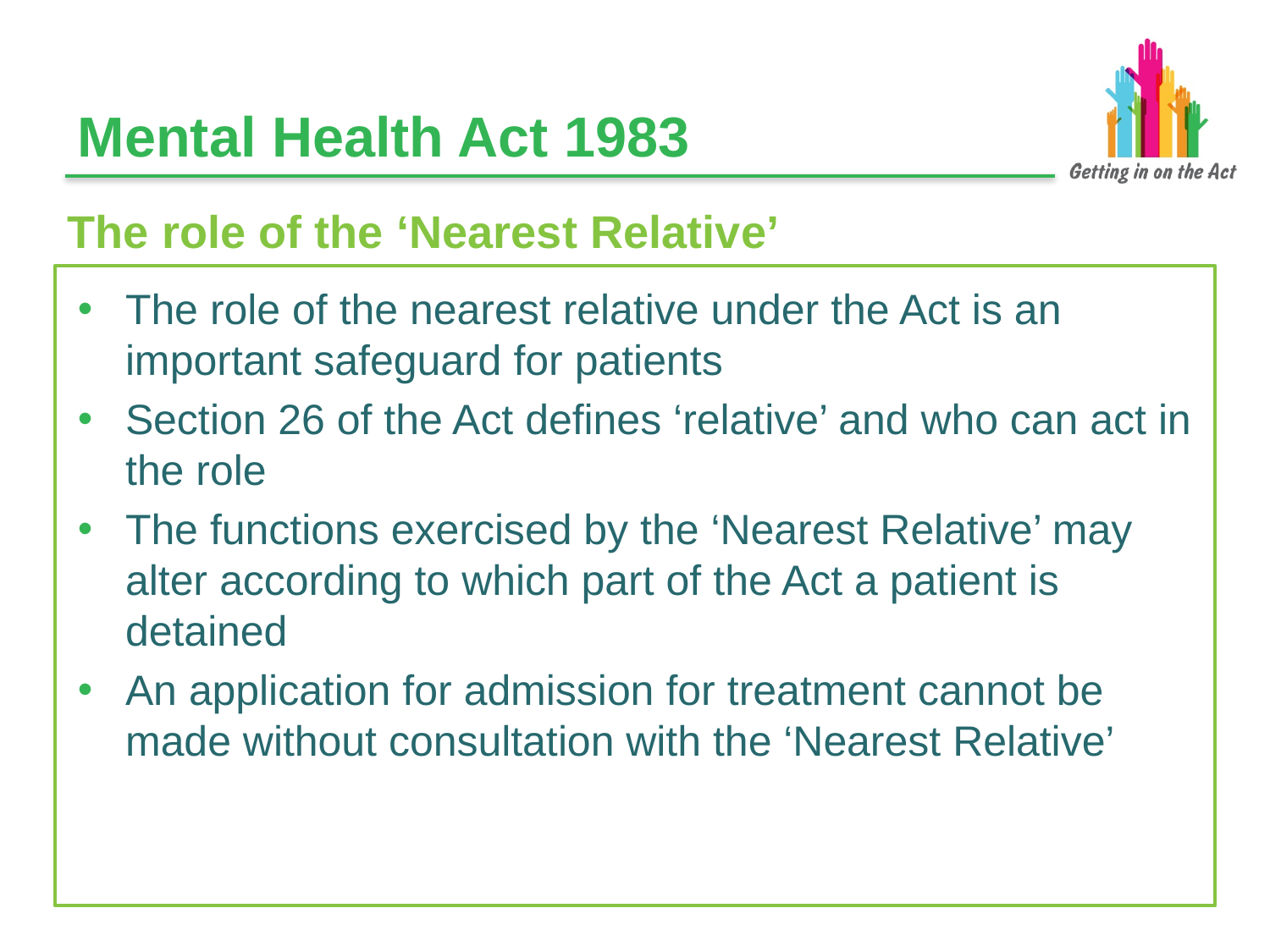

# Mental Health Act 1983
The role of the ‘Nearest Relative’

The role of the nearest relative under the Act is an important safeguard for patients
Section 26 of the Act defines ‘relative’ and who can act in the role
The functions exercised by the ‘Nearest Relative’ may alter according to which part of the Act a patient is detained
An application for admission for treatment cannot be made without consultation with the ‘Nearest Relative’